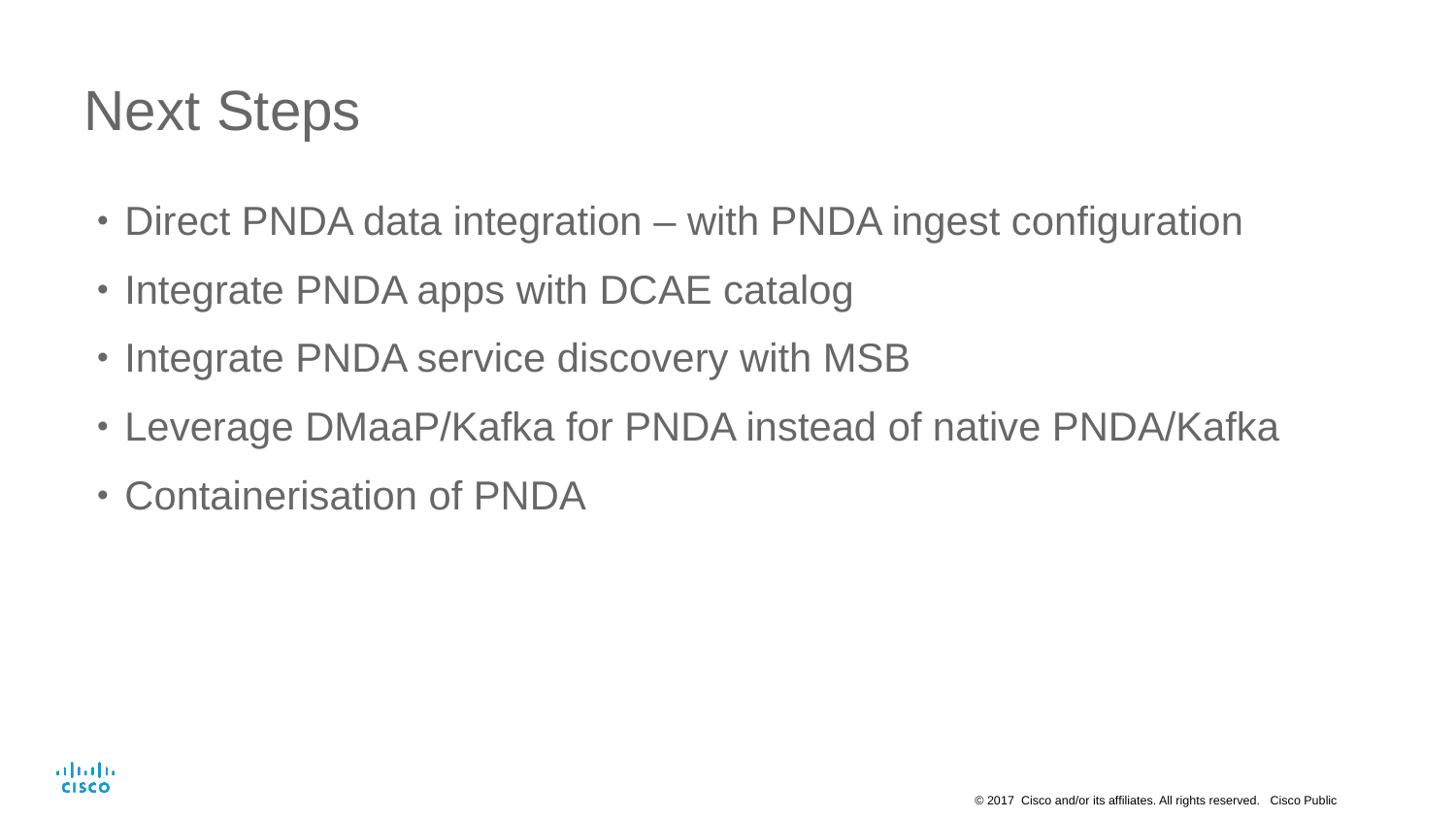

# Next Steps
Direct PNDA data integration – with PNDA ingest configuration
Integrate PNDA apps with DCAE catalog
Integrate PNDA service discovery with MSB
Leverage DMaaP/Kafka for PNDA instead of native PNDA/Kafka
Containerisation of PNDA